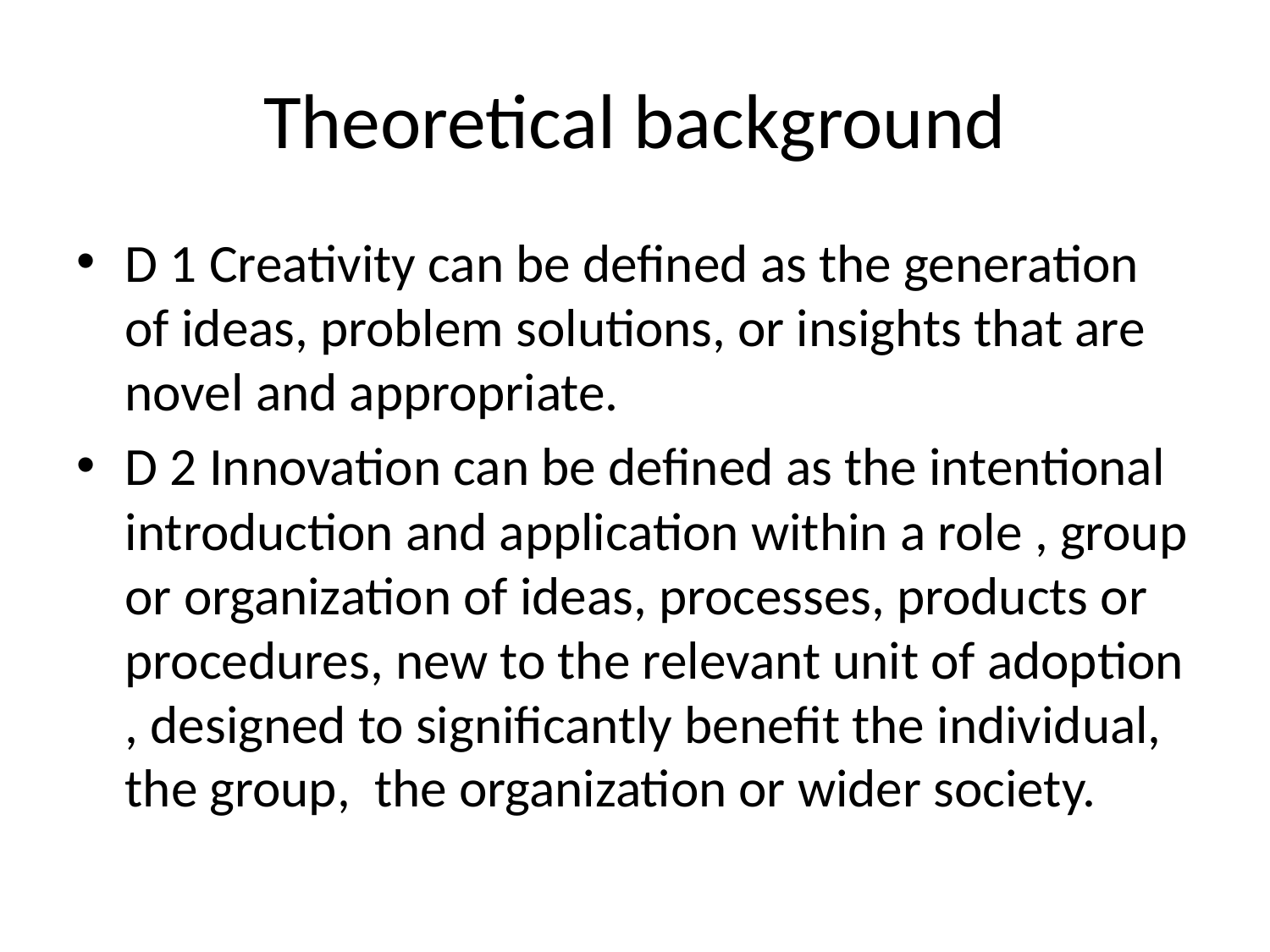

# Theoretical background
D 1 Creativity can be defined as the generation of ideas, problem solutions, or insights that are novel and appropriate.
D 2 Innovation can be defined as the intentional introduction and application within a role , group or organization of ideas, processes, products or procedures, new to the relevant unit of adoption , designed to significantly benefit the individual, the group,  the organization or wider society.